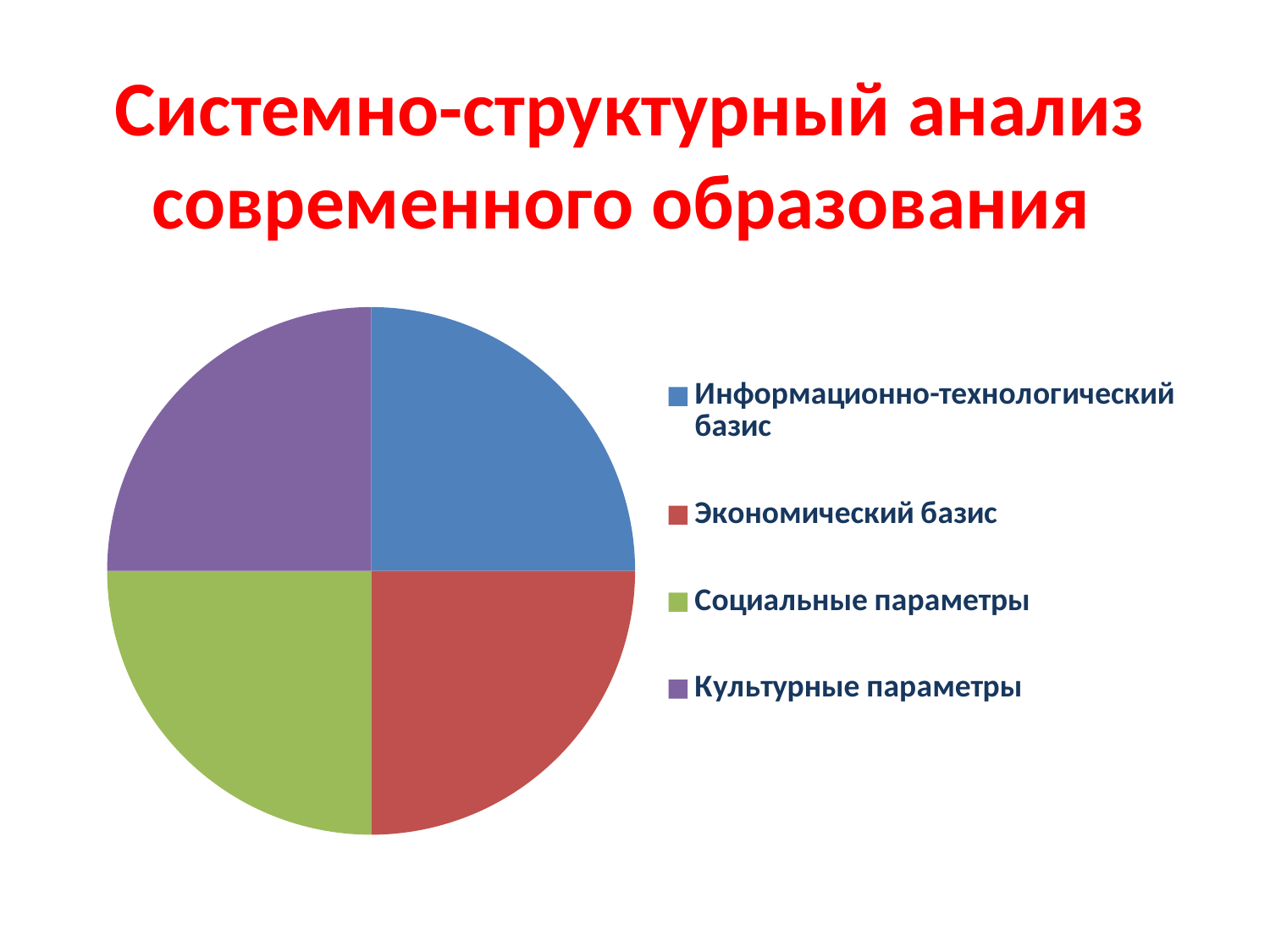

# Системно-структурный анализ современного образования

### Chart

| Category | Столбец1 |
|---|---|
| Информационно-технологический базис | 2.0 |
| Экономический базис | 2.0 |
| Социальные параметры | 2.0 |
| Культурные параметры | 2.0 |